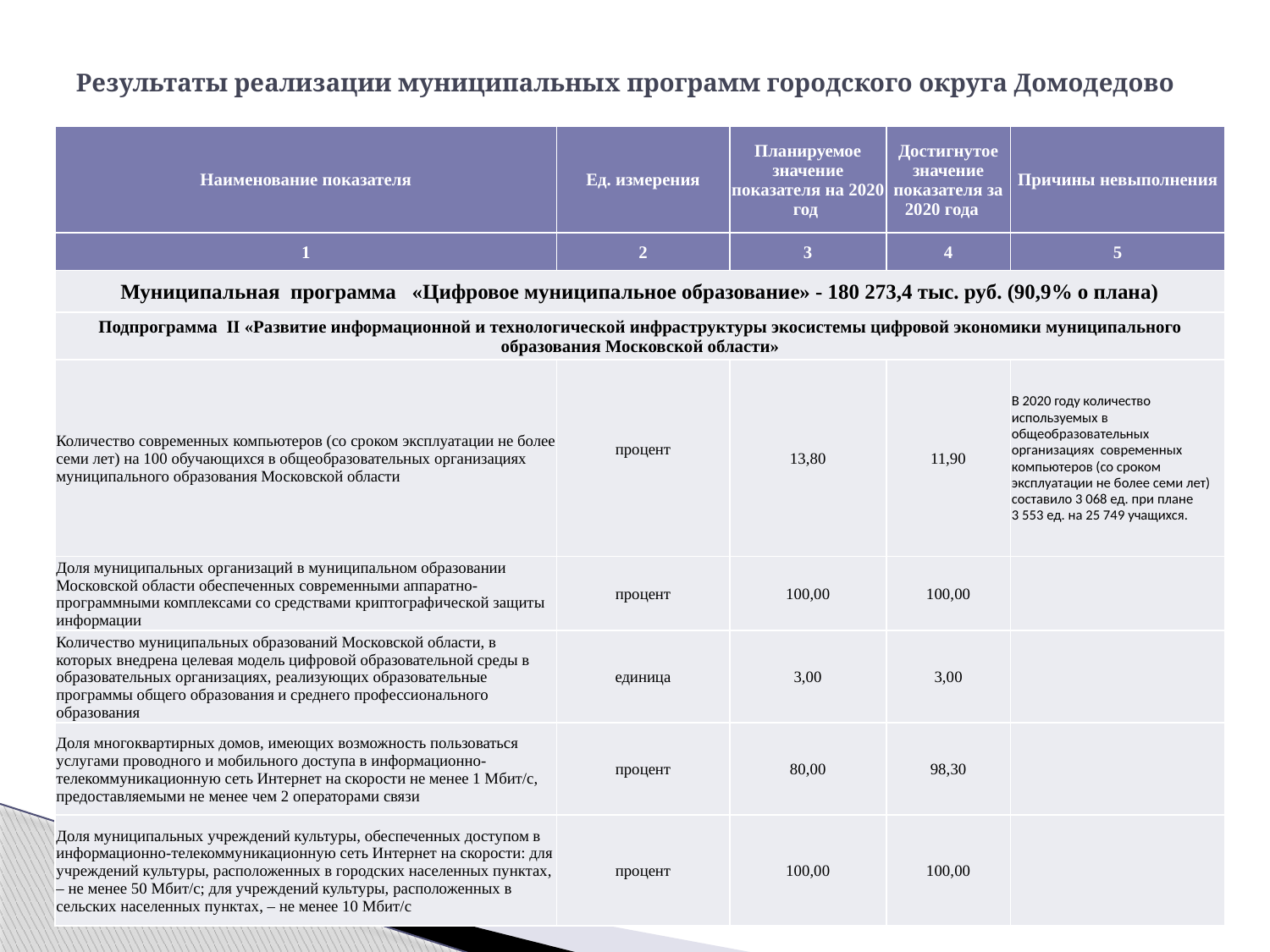

# Результаты реализации муниципальных программ городского округа Домодедово
| Наименование показателя | Ед. измерения | Планируемое значение показателя на 2020 год | Достигнутое значение показателя за 2020 года | Причины невыполнения |
| --- | --- | --- | --- | --- |
| 1 | 2 | 3 | 4 | 5 |
| Муниципальная программа «Цифровое муниципальное образование» - 180 273,4 тыс. руб. (90,9% о плана) |  |  |  |  |
| Подпрограмма II «Развитие информационной и технологической инфраструктуры экосистемы цифровой экономики муниципального образования Московской области» |  |  |  |  |
| Количество современных компьютеров (со сроком эксплуатации не более семи лет) на 100 обучающихся в общеобразовательных организациях муниципального образования Московской области | процент | 13,80 | 11,90 | В 2020 году количество используемых в общеобразовательных организациях современных компьютеров (со сроком эксплуатации не более семи лет) составило 3 068 ед. при плане 3 553 ед. на 25 749 учащихся. |
| Доля муниципальных организаций в муниципальном образовании Московской области обеспеченных современными аппаратно-программными комплексами со средствами криптографической защиты информации | процент | 100,00 | 100,00 |  |
| Количество муниципальных образований Московской области, в которых внедрена целевая модель цифровой образовательной среды в образовательных организациях, реализующих образовательные программы общего образования и среднего профессионального образования | единица | 3,00 | 3,00 |  |
| Доля многоквартирных домов, имеющих возможность пользоваться услугами проводного и мобильного доступа в информационно-телекоммуникационную сеть Интернет на скорости не менее 1 Мбит/с, предоставляемыми не менее чем 2 операторами связи | процент | 80,00 | 98,30 |  |
| Доля муниципальных учреждений культуры, обеспеченных доступом в информационно-телекоммуникационную сеть Интернет на скорости: для учреждений культуры, расположенных в городских населенных пунктах, – не менее 50 Мбит/с; для учреждений культуры, расположенных в сельских населенных пунктах, – не менее 10 Мбит/с | процент | 100,00 | 100,00 |  |